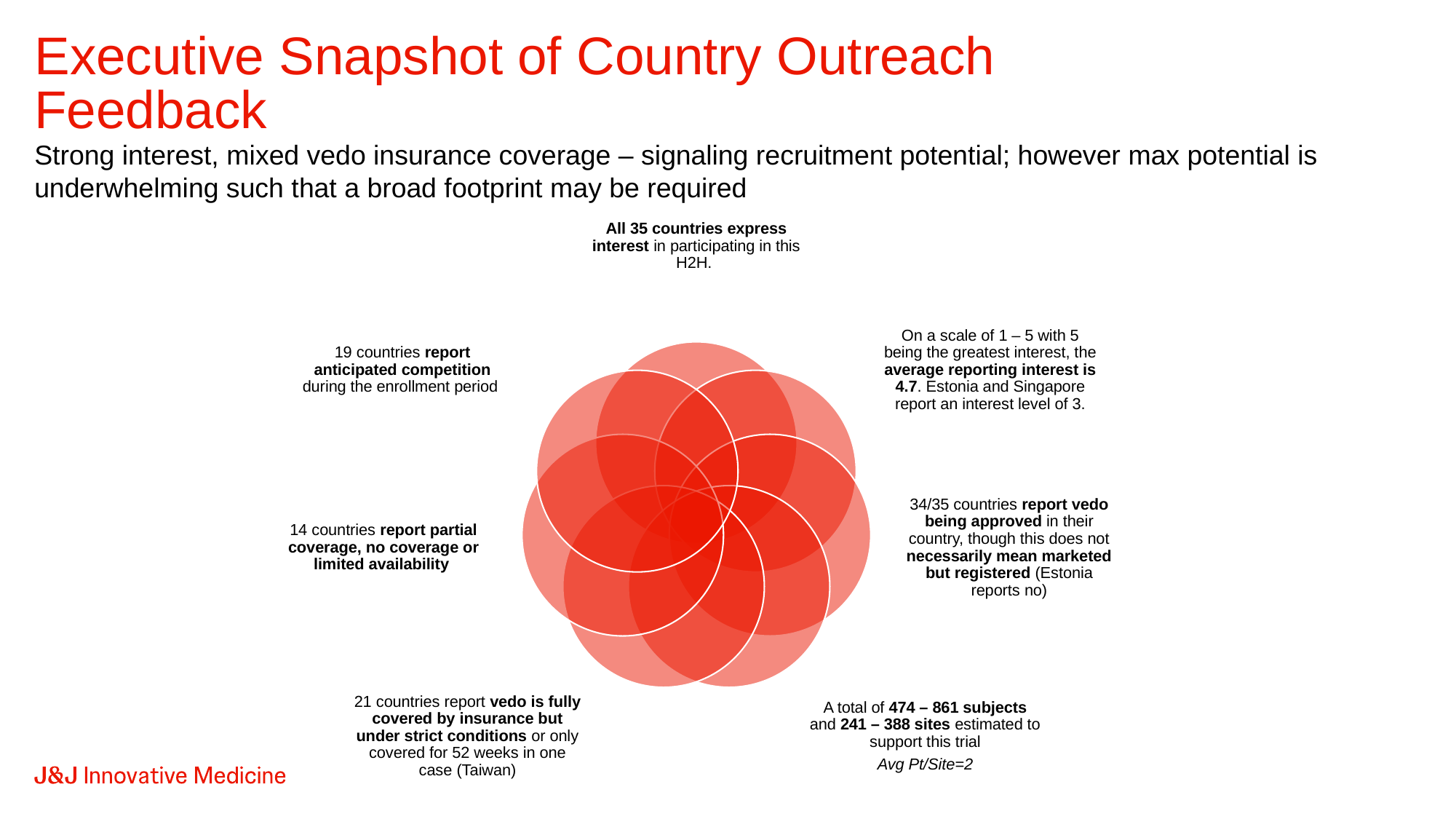

# Executive Snapshot of Country Outreach Feedback
Strong interest, mixed vedo insurance coverage – signaling recruitment potential; however max potential is underwhelming such that a broad footprint may be required
All 35 countries express interest in participating in this H2H.
On a scale of 1 – 5 with 5 being the greatest interest, the average reporting interest is 4.7. Estonia and Singapore report an interest level of 3.
34/35 countries report vedo being approved in their country, though this does not necessarily mean marketed but registered (Estonia reports no)
A total of 474 – 861 subjects and 241 – 388 sites estimated to support this trial
Avg Pt/Site=2
21 countries report vedo is fully covered by insurance but under strict conditions or only covered for 52 weeks in one case (Taiwan)
14 countries report partial coverage, no coverage or limited availability
19 countries report anticipated competition during the enrollment period